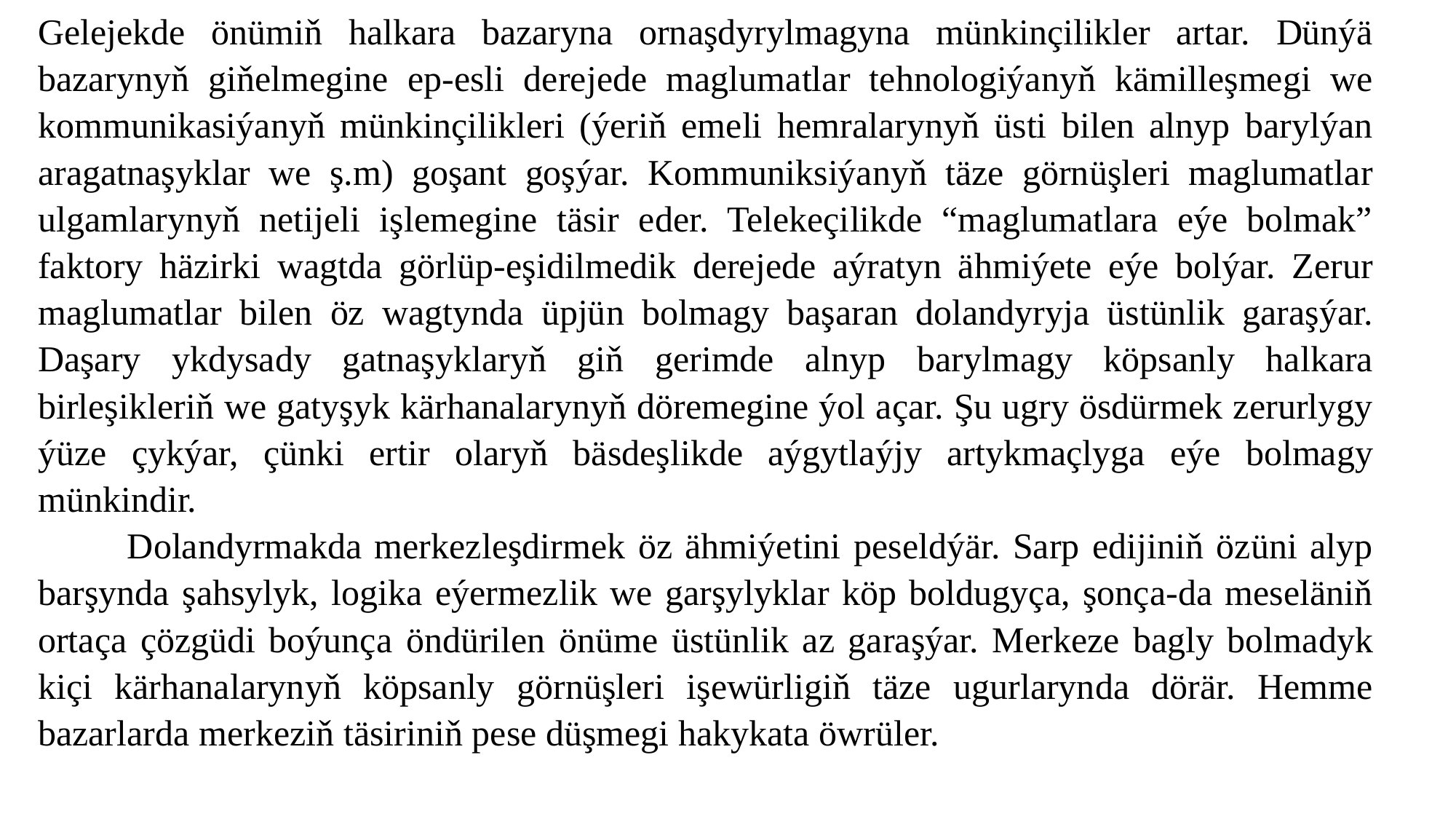

Gelejekde önümiň halkara bazaryna ornaşdyrylmagyna münkinçilikler artar. Dünýä bazarynyň giňelmegine ep-esli derejede maglumatlar tehnologiýanyň kämilleşmegi we kommunikasiýanyň münkinçilikleri (ýeriň emeli hemralarynyň üsti bilen alnyp barylýan aragatnaşyklar we ş.m) goşant goşýar. Kommuniksiýanyň täze görnüşleri maglumatlar ulgamlarynyň netijeli işlemegine täsir eder. Telekeçilikde “maglumatlara eýe bolmak” faktory häzirki wagtda görlüp-eşidilmedik derejede aýratyn ähmiýete eýe bolýar. Zerur maglumatlar bilen öz wagtynda üpjün bolmagy başaran dolandyryja üstünlik garaşýar. Daşary ykdysady gatnaşyklaryň giň gerimde alnyp barylmagy köpsanly halkara birleşikleriň we gatyşyk kärhanalarynyň döremegine ýol açar. Şu ugry ösdürmek zerurlygy ýüze çykýar, çünki ertir olaryň bäsdeşlikde aýgytlaýjy artykmaçlyga eýe bolmagy münkindir.
       Dolandyrmakda merkezleşdirmek öz ähmiýetini peseldýär. Sarp edijiniň özüni alyp barşynda şahsylyk, logika eýermezlik we garşylyklar köp boldugyça, şonça-da meseläniň ortaça çözgüdi boýunça öndürilen önüme üstünlik az garaşýar. Merkeze bagly bolmadyk kiçi kärhanalarynyň köpsanly görnüşleri işewürligiň täze ugurlarynda dörär. Hemme bazarlarda merkeziň täsiriniň pese düşmegi hakykata öwrüler.